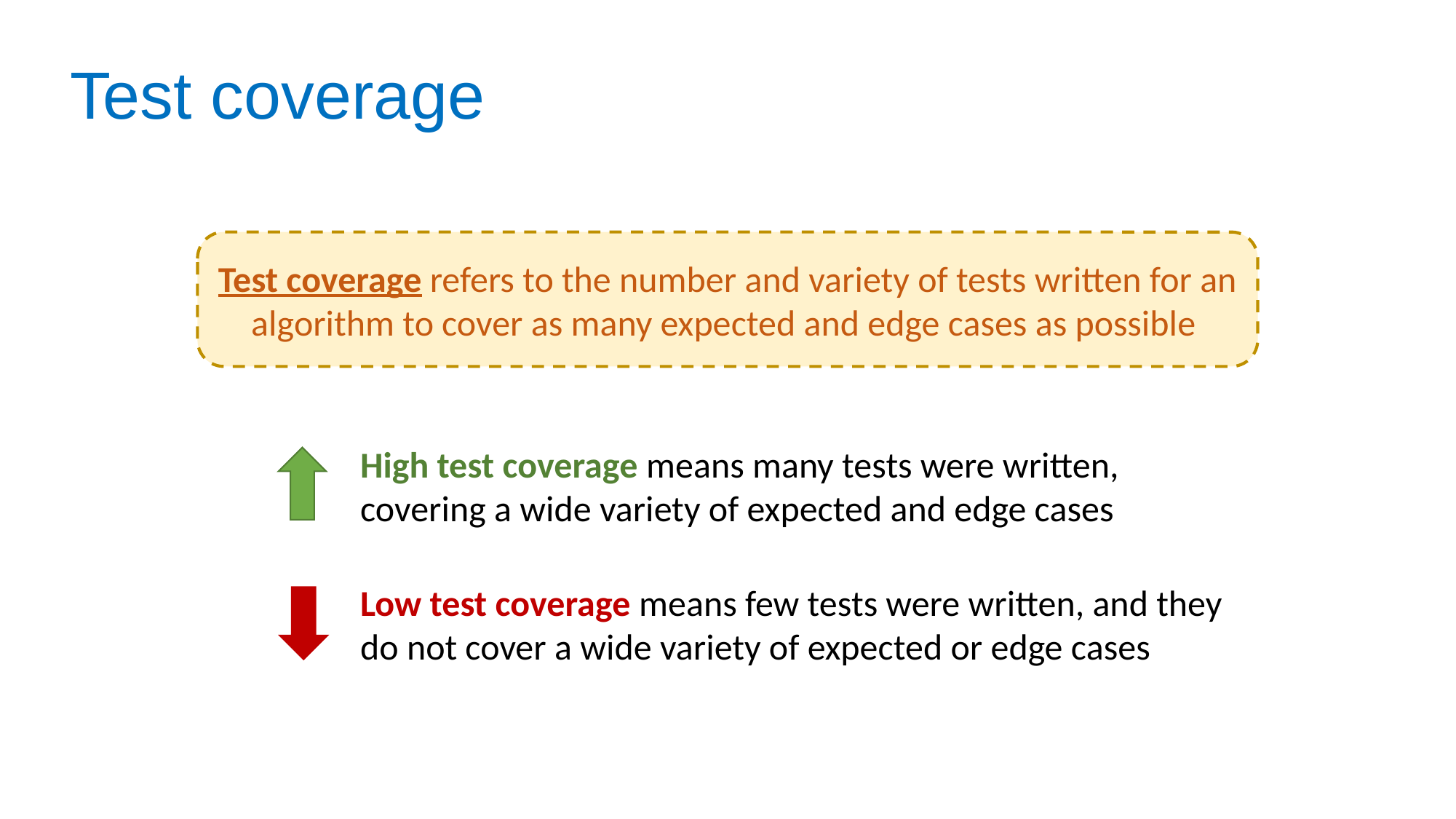

# Test coverage
Test coverage refers to the number and variety of tests written for an algorithm to cover as many expected and edge cases as possible
High test coverage means many tests were written, covering a wide variety of expected and edge cases

Low test coverage means few tests were written, and they do not cover a wide variety of expected or edge cases